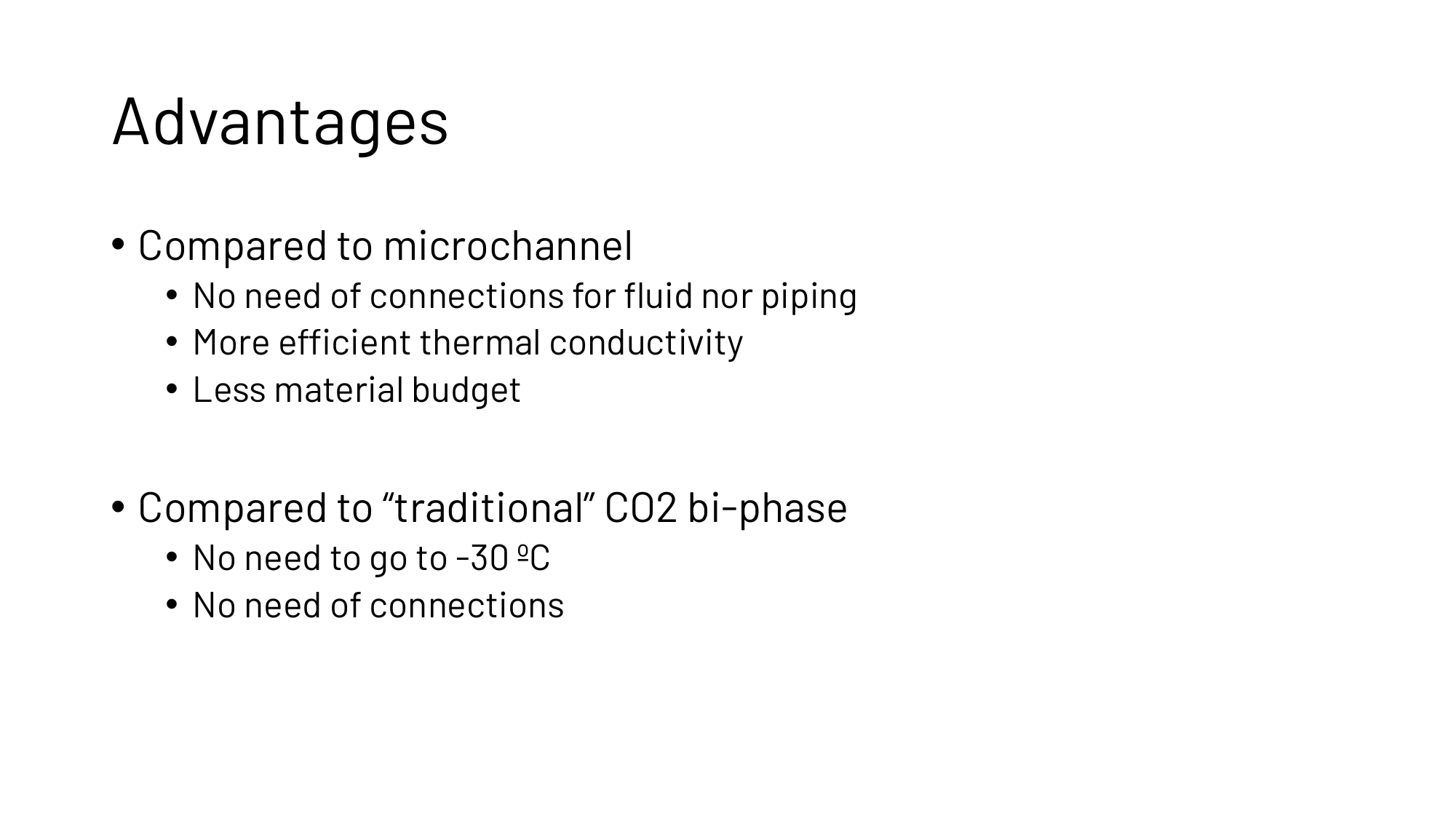

# Advantages
Compared to microchannel
No need of connections for fluid nor piping
More efficient thermal conductivity
Less material budget

Compared to “traditional” CO2 bi-phase
No need to go to -30 ºC
No need of connections